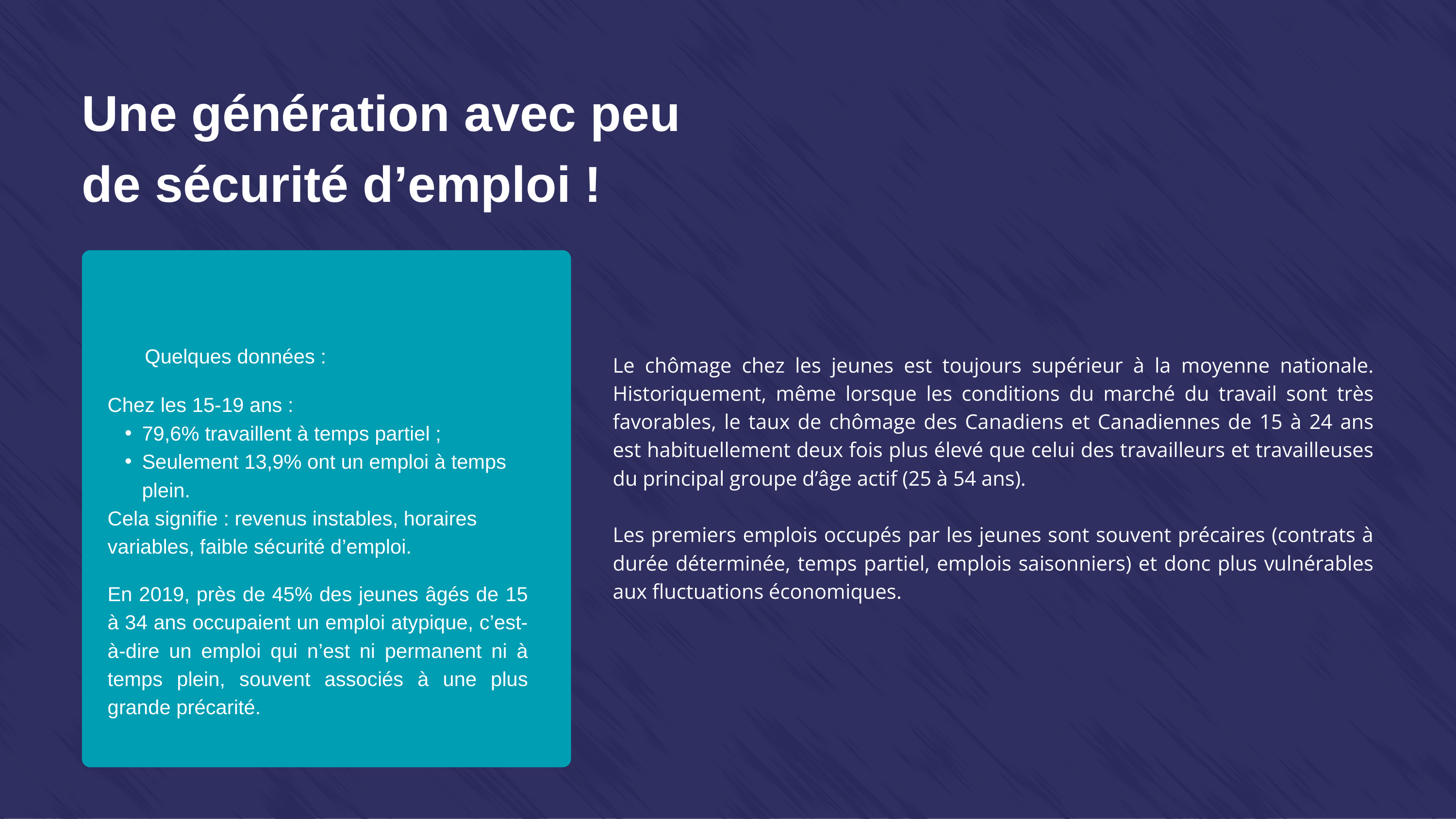

Une génération avec peu
de sécurité d’emploi !

Quelques données :
Le chômage chez les jeunes est toujours supérieur à la moyenne nationale. Historiquement, même lorsque les conditions du marché du travail sont très favorables, le taux de chômage des Canadiens et Canadiennes de 15 à 24 ans est habituellement deux fois plus élevé que celui des travailleurs et travailleuses du principal groupe d’âge actif (25 à 54 ans).

Les premiers emplois occupés par les jeunes sont souvent précaires (contrats à durée déterminée, temps partiel, emplois saisonniers) et donc plus vulnérables aux fluctuations économiques.
Chez les 15-19 ans :
79,6% travaillent à temps partiel ;
Seulement 13,9% ont un emploi à temps plein.
Cela signifie : revenus instables, horaires variables, faible sécurité d’emploi.
En 2019, près de 45% des jeunes âgés de 15 à 34 ans occupaient un emploi atypique, c’est-à-dire un emploi qui n’est ni permanent ni à temps plein, souvent associés à une plus grande précarité.